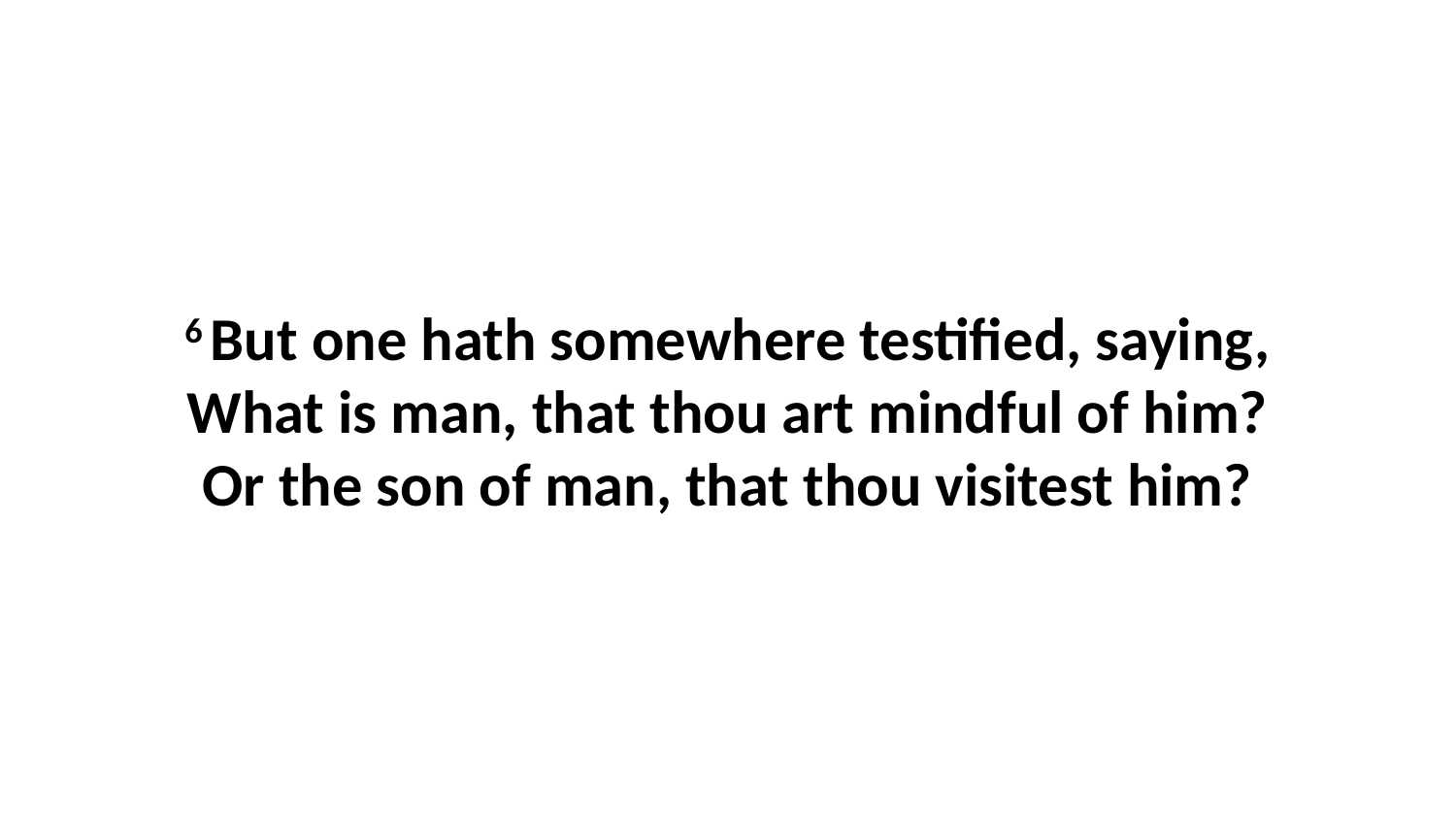

6 But one hath somewhere testified, saying, What is man, that thou art mindful of him? Or the son of man, that thou visitest him?